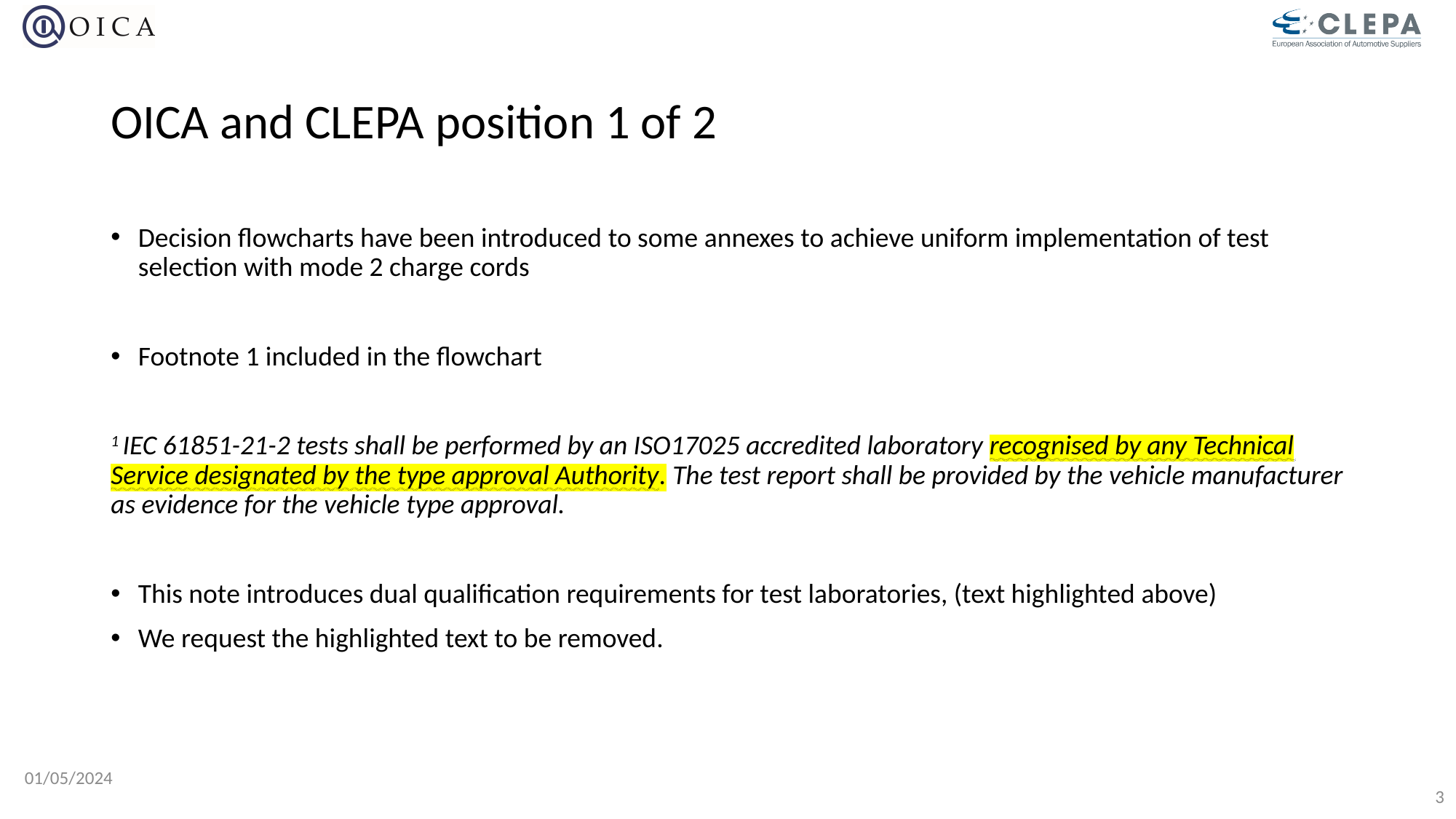

# OICA and CLEPA position 1 of 2
Decision flowcharts have been introduced to some annexes to achieve uniform implementation of test selection with mode 2 charge cords

Footnote 1 included in the flowchart

1 IEC 61851-21-2 tests shall be performed by an ISO17025 accredited laboratory recognised by any Technical Service designated by the type approval Authority. The test report shall be provided by the vehicle manufacturer as evidence for the vehicle type approval.

This note introduces dual qualification requirements for test laboratories, (text highlighted above)
We request the highlighted text to be removed.
01/05/2024
3